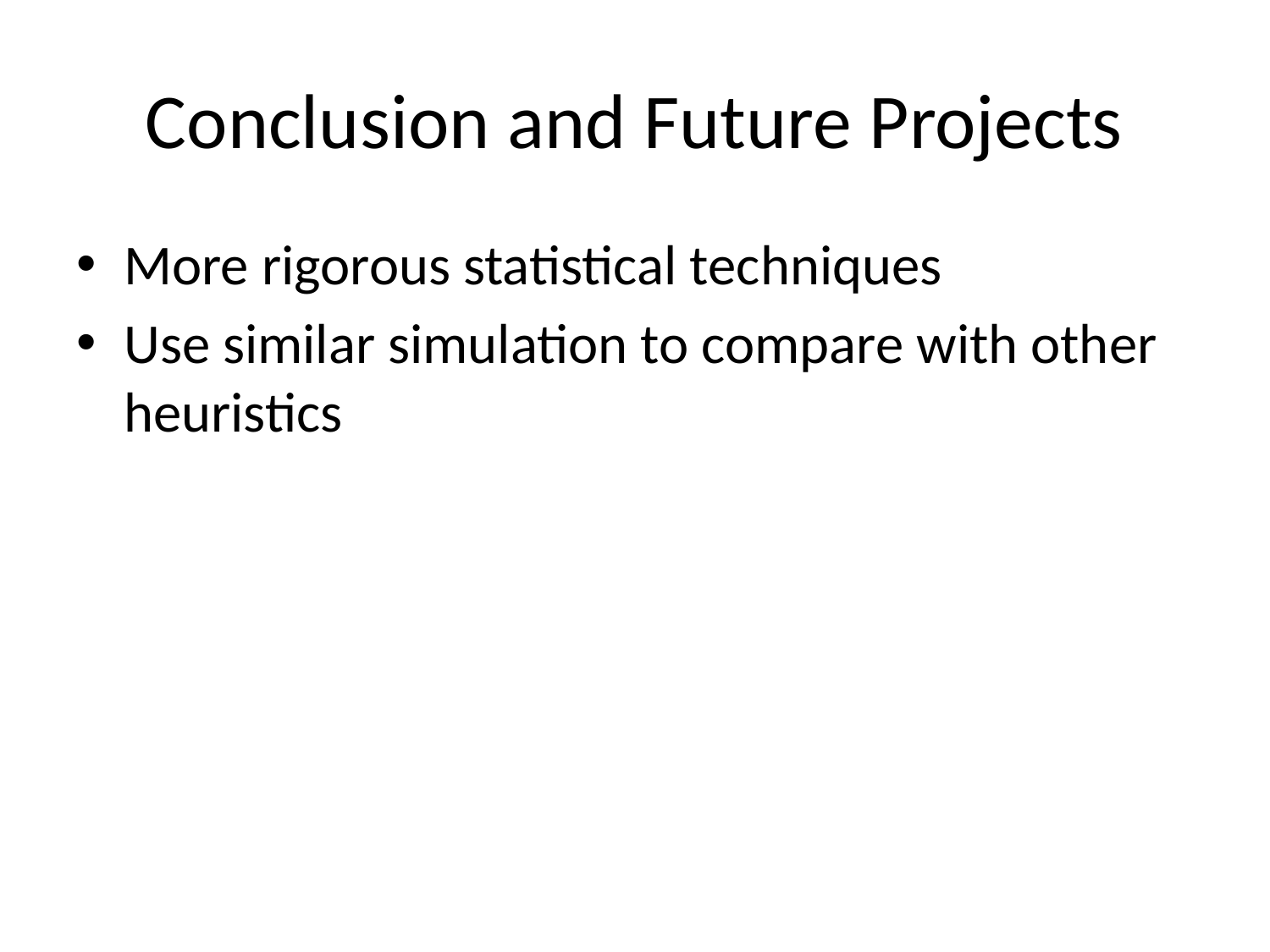

# Conclusion and Future Projects
More rigorous statistical techniques
Use similar simulation to compare with other heuristics